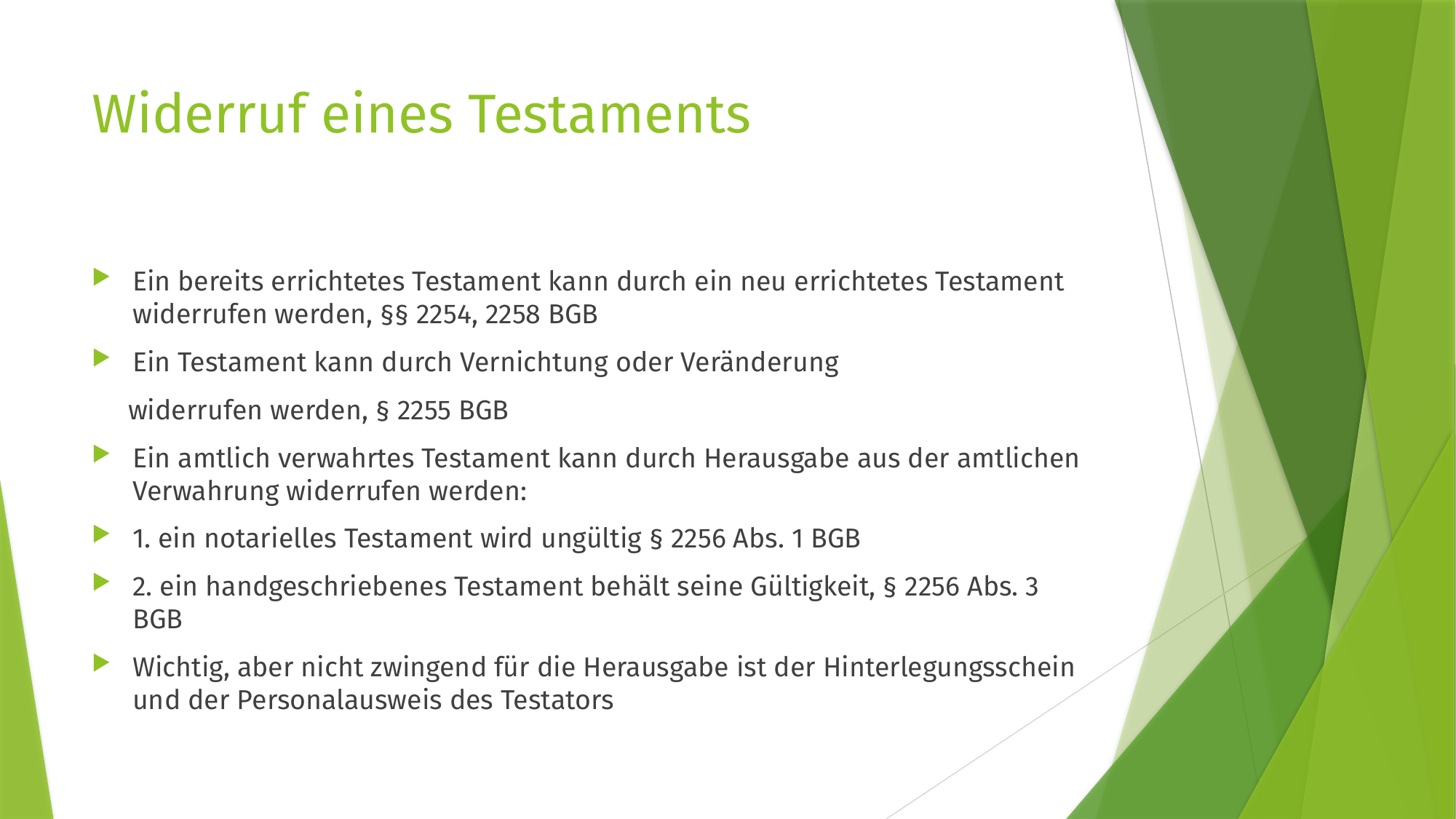

# Widerruf eines Testaments
Ein bereits errichtetes Testament kann durch ein neu errichtetes Testament widerrufen werden, §§ 2254, 2258 BGB
Ein Testament kann durch Vernichtung oder Veränderung
     widerrufen werden, § 2255 BGB
Ein amtlich verwahrtes Testament kann durch Herausgabe aus der amtlichen Verwahrung widerrufen werden:
1. ein notarielles Testament wird ungültig § 2256 Abs. 1 BGB
2. ein handgeschriebenes Testament behält seine Gültigkeit, § 2256 Abs. 3 BGB
Wichtig, aber nicht zwingend für die Herausgabe ist der Hinterlegungsschein und der Personalausweis des Testators